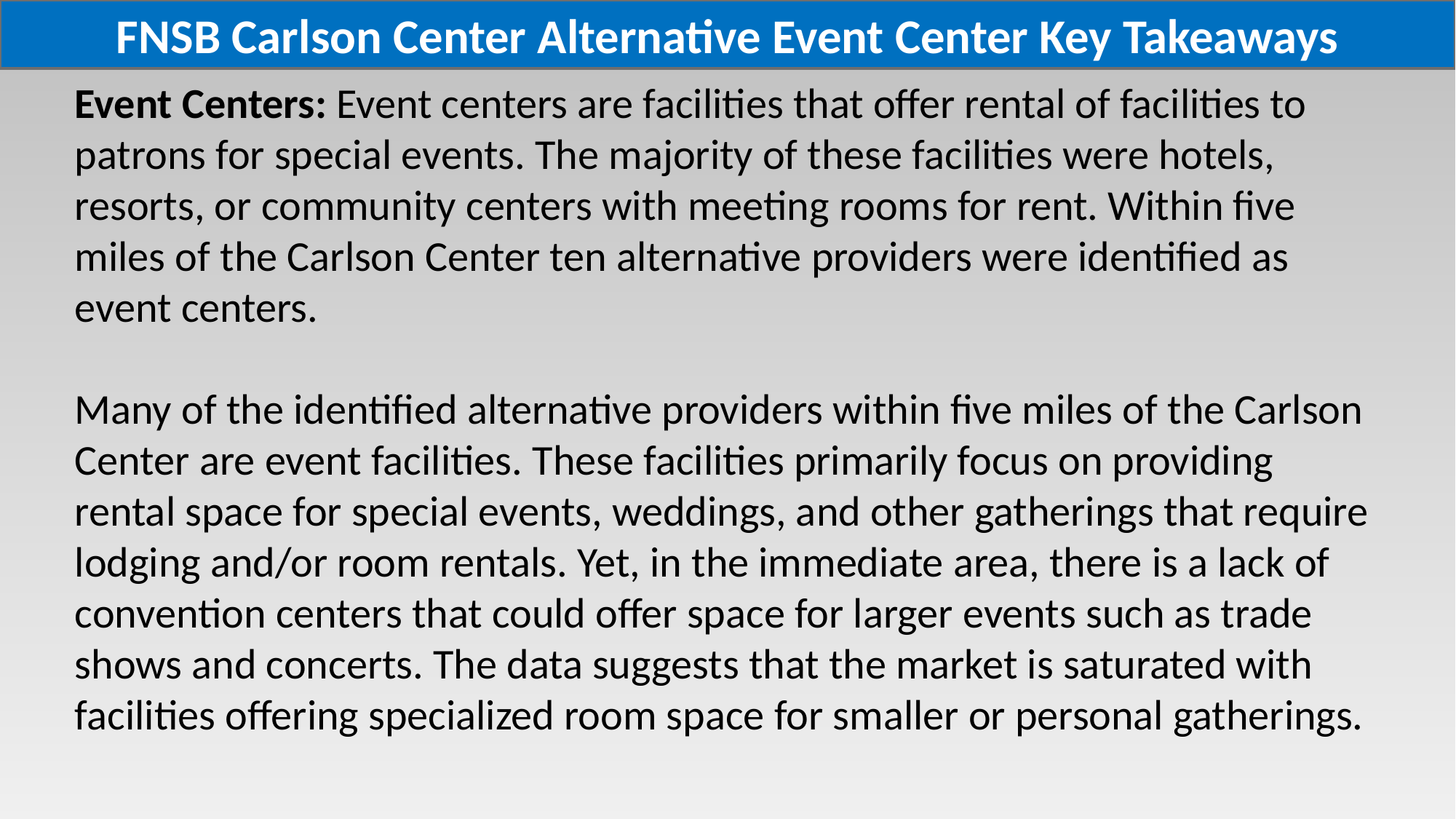

FNSB Carlson Center Alternative Event Center Key Takeaways
Event Centers: Event centers are facilities that offer rental of facilities to patrons for special events. The majority of these facilities were hotels, resorts, or community centers with meeting rooms for rent. Within five miles of the Carlson Center ten alternative providers were identified as event centers.

Many of the identified alternative providers within five miles of the Carlson Center are event facilities. These facilities primarily focus on providing rental space for special events, weddings, and other gatherings that require lodging and/or room rentals. Yet, in the immediate area, there is a lack of convention centers that could offer space for larger events such as trade shows and concerts. The data suggests that the market is saturated with facilities offering specialized room space for smaller or personal gatherings.